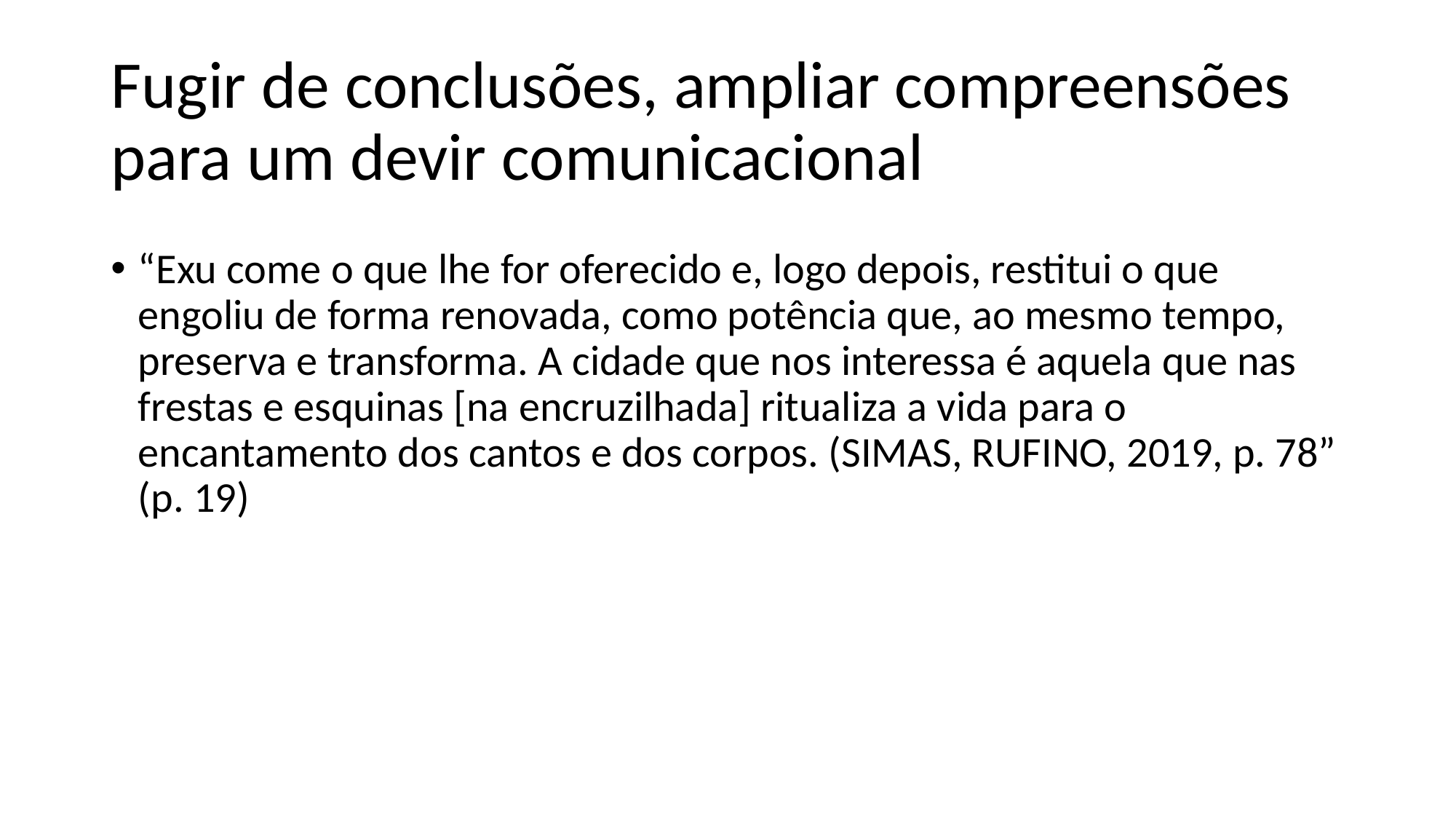

# Fugir de conclusões, ampliar compreensões para um devir comunicacional
“Exu come o que lhe for oferecido e, logo depois, restitui o que engoliu de forma renovada, como potência que, ao mesmo tempo, preserva e transforma. A cidade que nos interessa é aquela que nas frestas e esquinas [na encruzilhada] ritualiza a vida para o encantamento dos cantos e dos corpos. (SIMAS, RUFINO, 2019, p. 78” (p. 19)